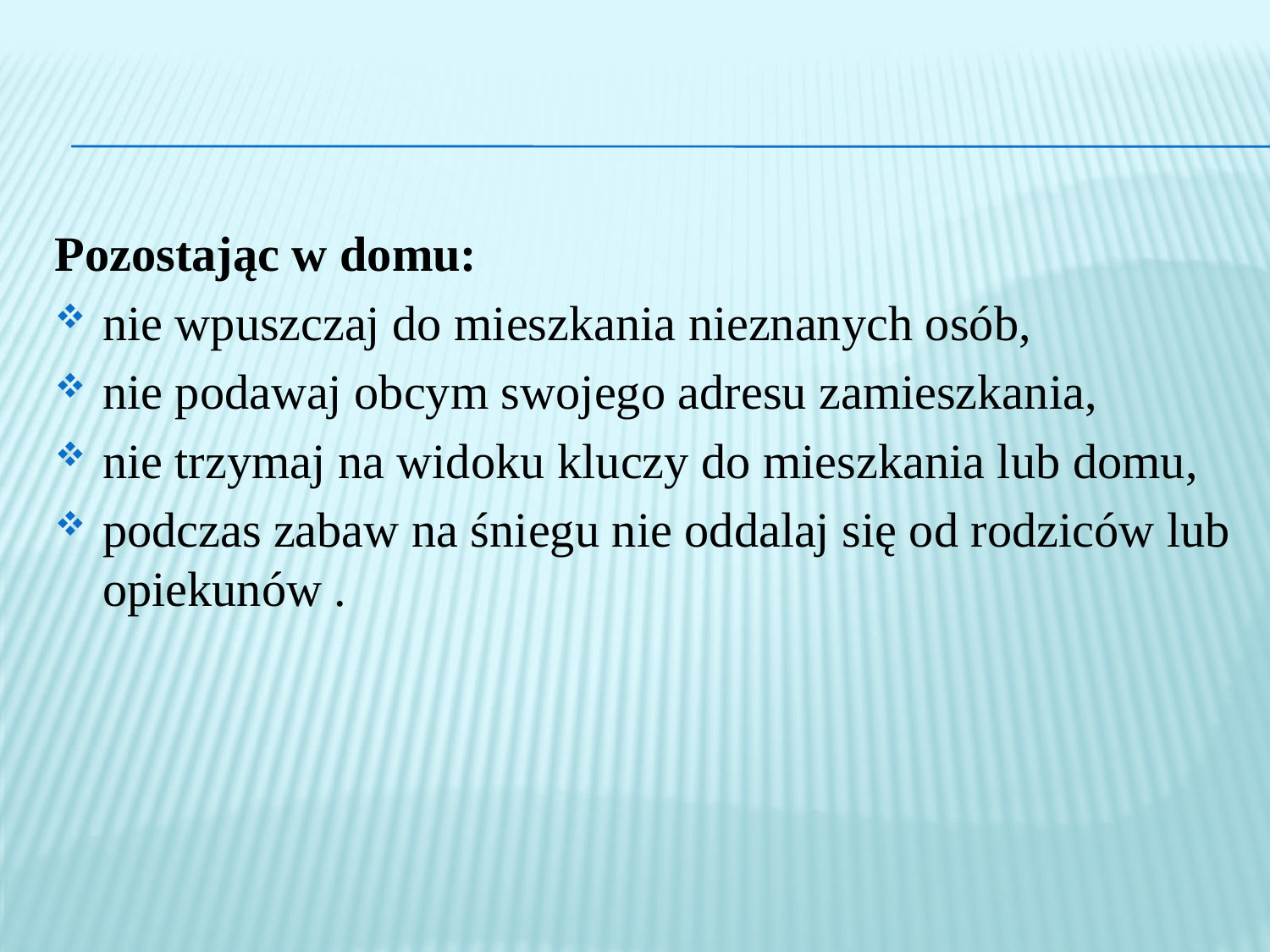

Pozostając w domu:
nie wpuszczaj do mieszkania nieznanych osób,
nie podawaj obcym swojego adresu zamieszkania,
nie trzymaj na widoku kluczy do mieszkania lub domu,
podczas zabaw na śniegu nie oddalaj się od rodziców lub opiekunów .